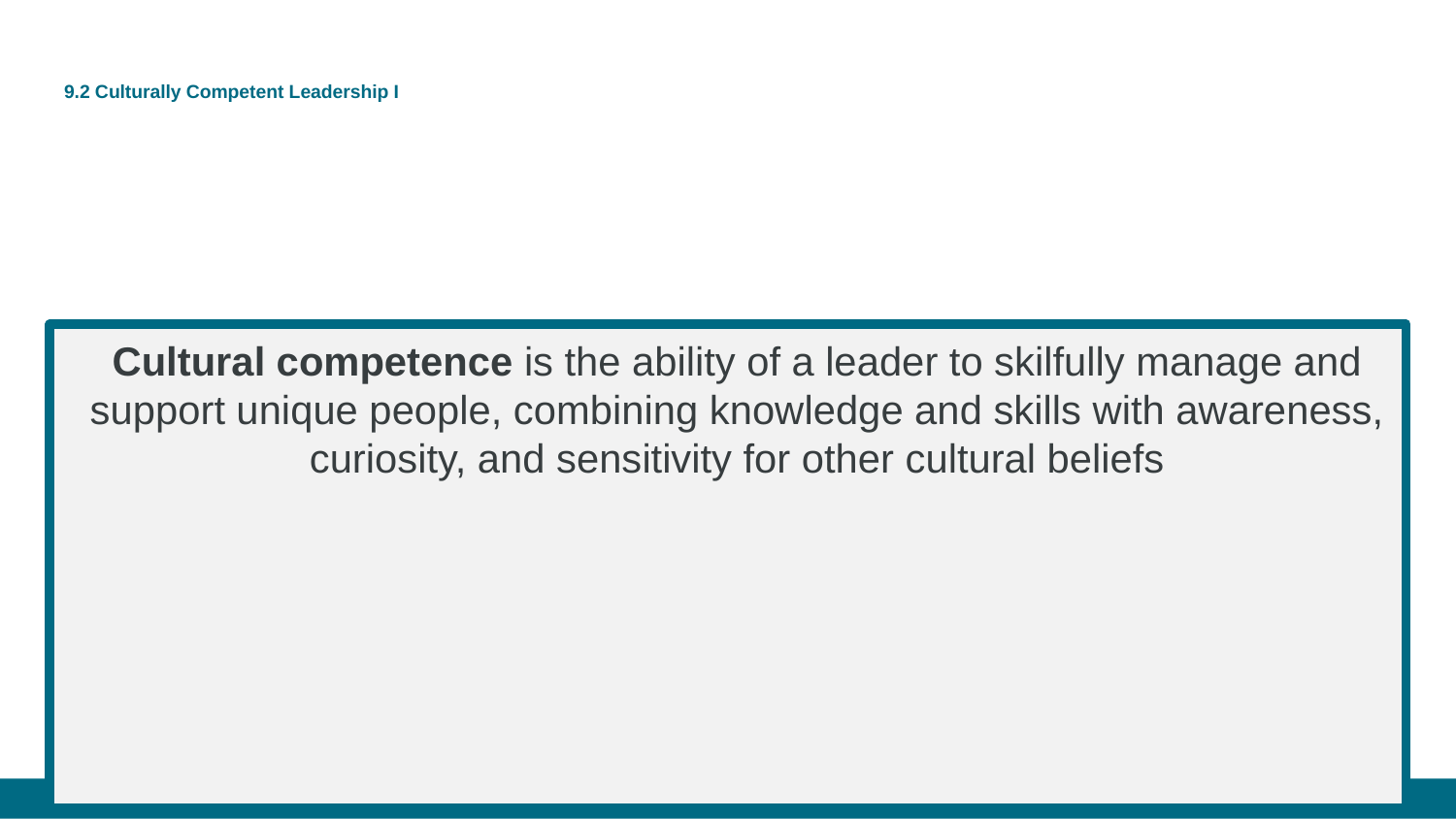

# 9.2 Culturally Competent Leadership I
Cultural competence is the ability of a leader to skilfully manage and support unique people, combining knowledge and skills with awareness, curiosity, and sensitivity for other cultural beliefs